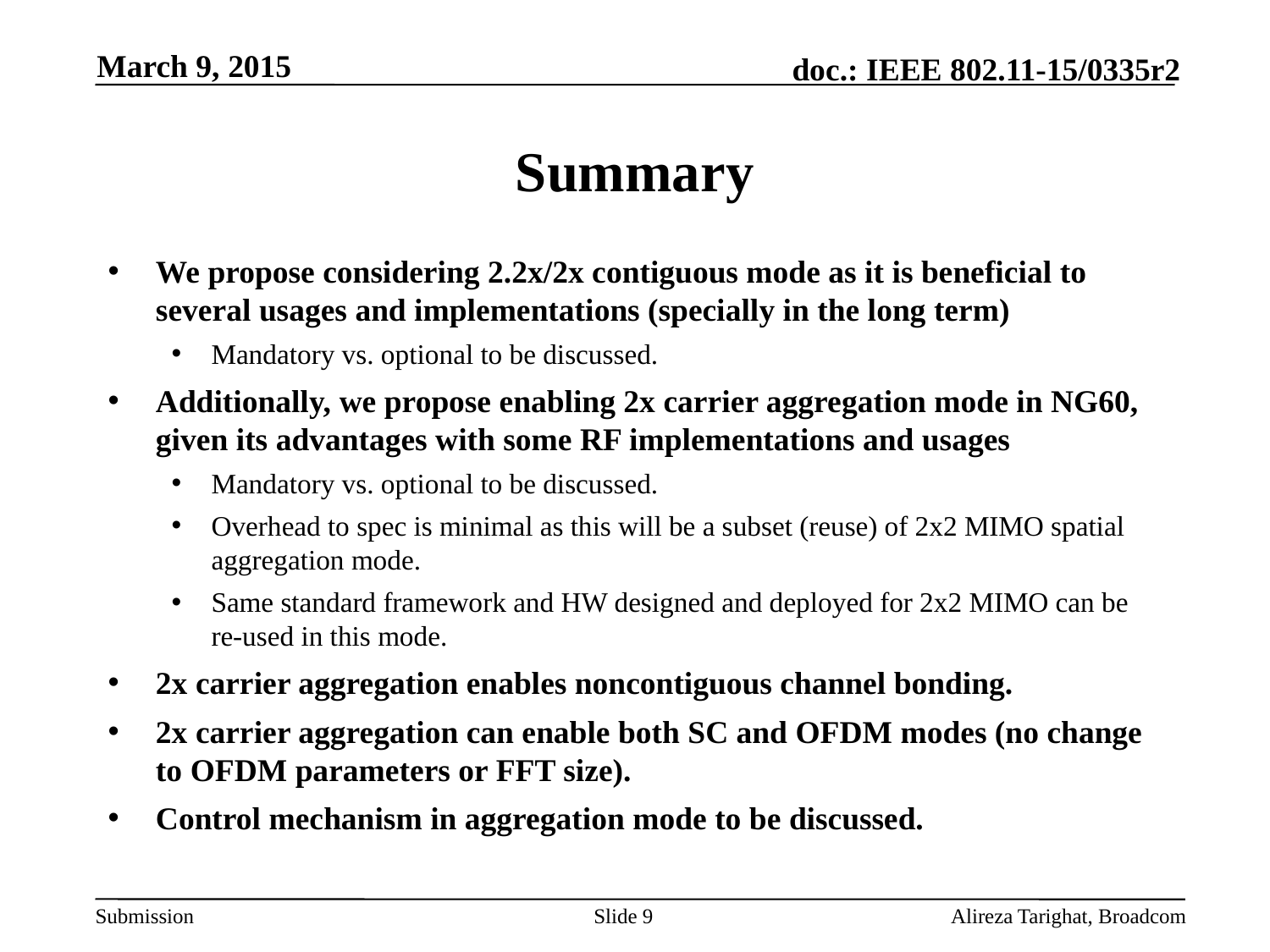

March 9, 2015
# Summary
We propose considering 2.2x/2x contiguous mode as it is beneficial to several usages and implementations (specially in the long term)
Mandatory vs. optional to be discussed.
Additionally, we propose enabling 2x carrier aggregation mode in NG60, given its advantages with some RF implementations and usages
Mandatory vs. optional to be discussed.
Overhead to spec is minimal as this will be a subset (reuse) of 2x2 MIMO spatial aggregation mode.
Same standard framework and HW designed and deployed for 2x2 MIMO can be re-used in this mode.
2x carrier aggregation enables noncontiguous channel bonding.
2x carrier aggregation can enable both SC and OFDM modes (no change to OFDM parameters or FFT size).
Control mechanism in aggregation mode to be discussed.
Slide 9
Alireza Tarighat, Broadcom